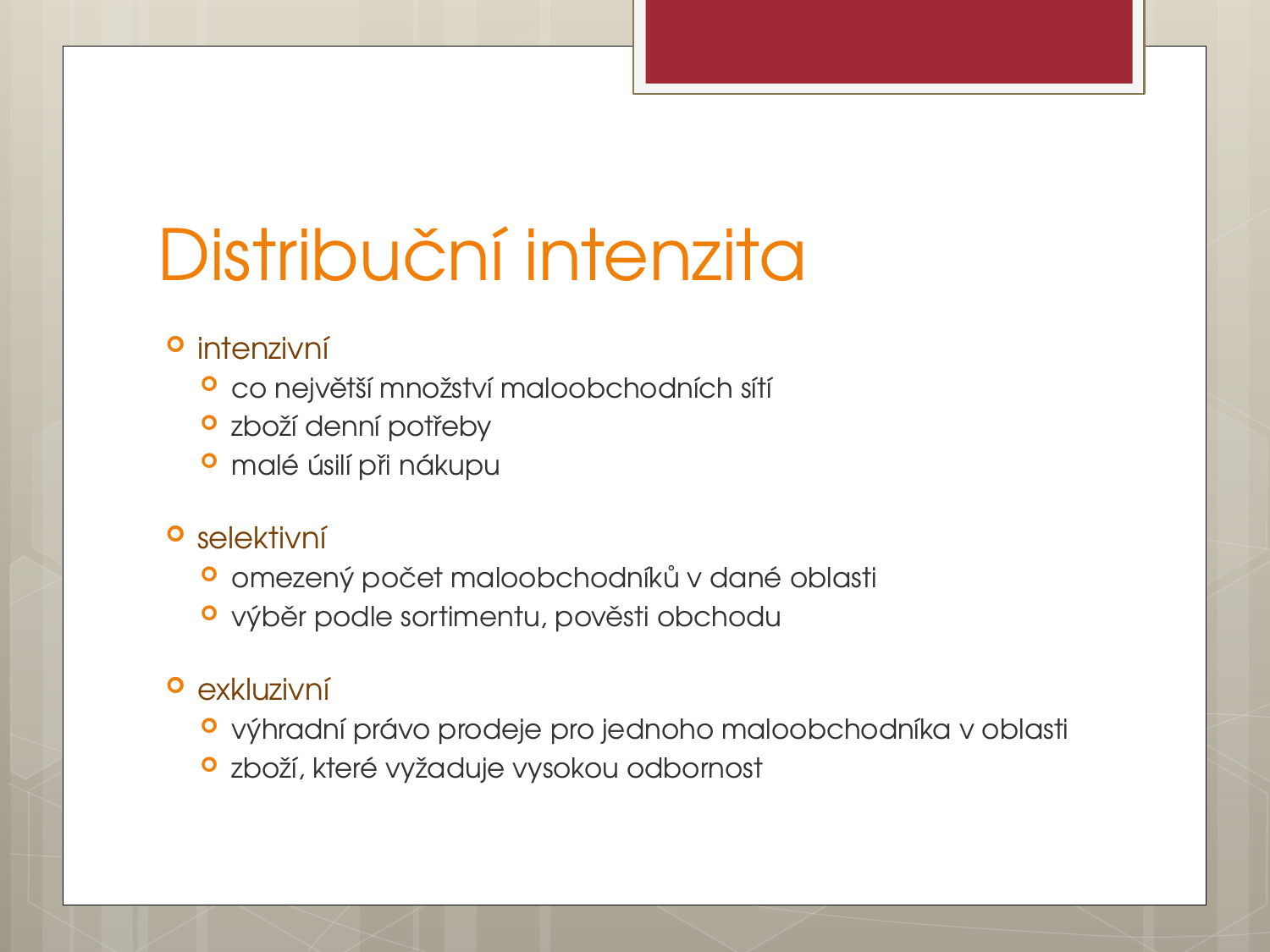

# Distribuční intenzita
intenzivní
co největší množství maloobchodních sítí
zboží denní potřeby
malé úsilí při nákupu

selektivní
omezený počet maloobchodníků v dané oblasti
výběr podle sortimentu, pověsti obchodu

exkluzivní
výhradní právo prodeje pro jednoho maloobchodníka v oblasti
zboží, které vyžaduje vysokou odbornost